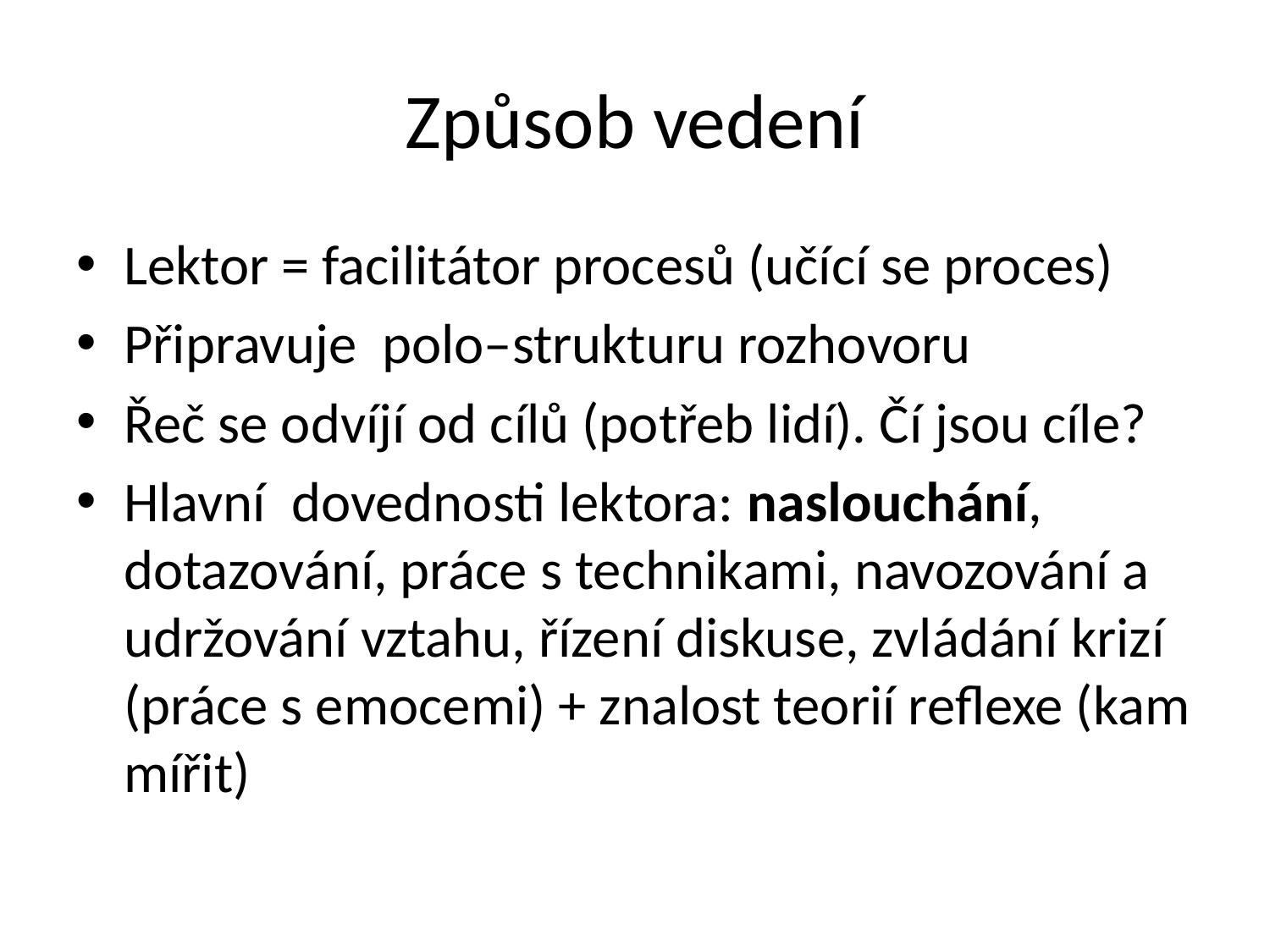

# Způsob vedení
Lektor = facilitátor procesů (učící se proces)
Připravuje  polo–strukturu rozhovoru
Řeč se odvíjí od cílů (potřeb lidí). Čí jsou cíle?
Hlavní  dovednosti lektora: naslouchání, dotazování, práce s technikami, navozování a udržování vztahu, řízení diskuse, zvládání krizí (práce s emocemi) + znalost teorií reflexe (kam mířit)